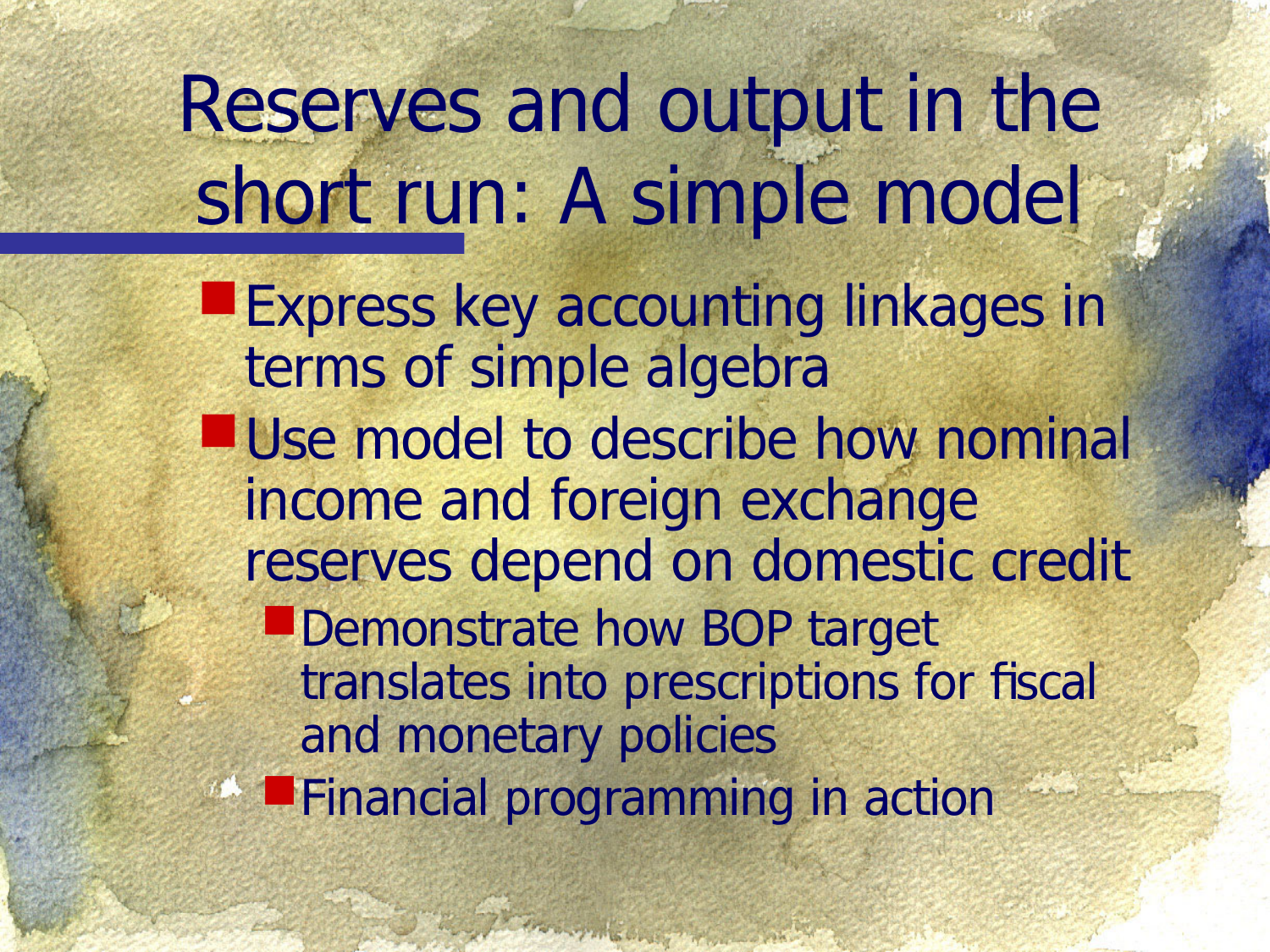

Reserves and output in the short run: A simple model
Express key accounting linkages in terms of simple algebra
Use model to describe how nominal income and foreign exchange reserves depend on domestic credit
Demonstrate how BOP target translates into prescriptions for fiscal and monetary policies
Financial programming in action